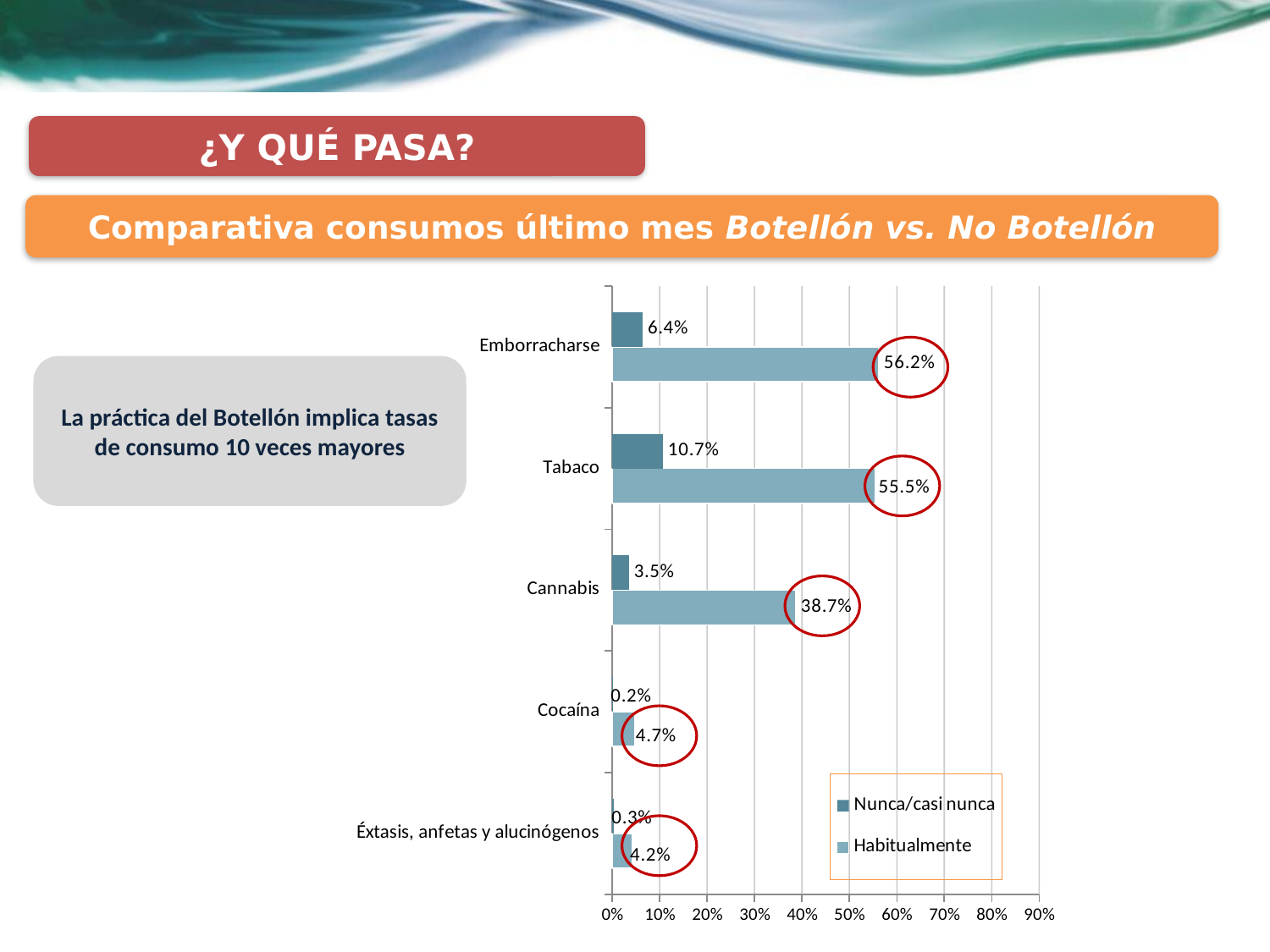

¿Y QUÉ PASA?
Comparativa consumos último mes Botellón vs. No Botellón

### Chart

| Category | Habitualmente | Nunca/casi nunca |
|---|---|---|
| Éxtasis, anfetas y alucinógenos | 0.04200000000000002 | 0.0030000000000000066 |
| Cocaína | 0.047000000000000014 | 0.0020000000000000052 |
| Cannabis | 0.3870000000000009 | 0.03500000000000001 |
| Tabaco | 0.555 | 0.10700000000000012 |
| Emborracharse | 0.5620000000000006 | 0.06400000000000011 |
La práctica del Botellón implica tasas de consumo 10 veces mayores